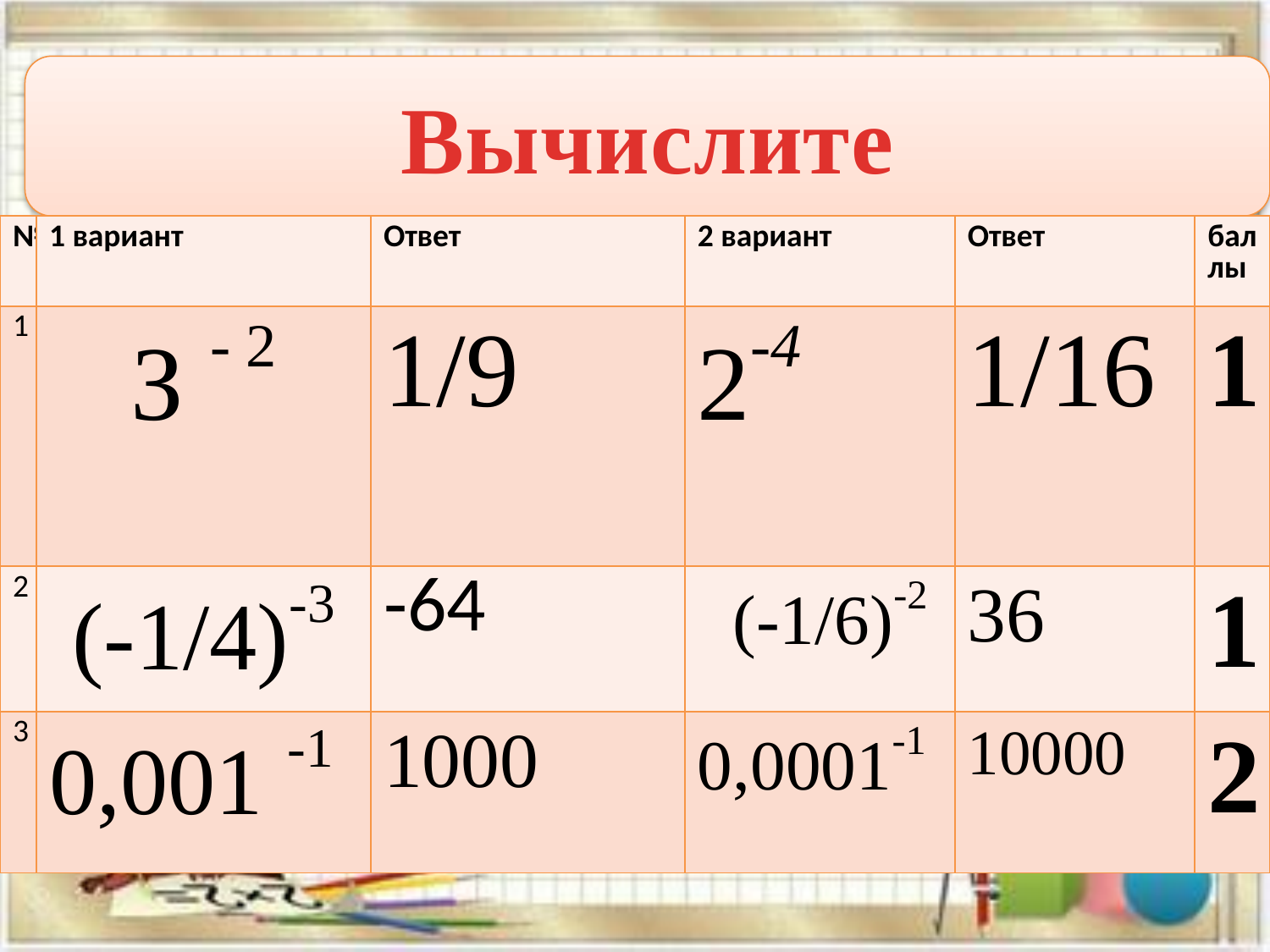

#
Вычислите
| № | 1 вариант | Ответ | 2 вариант | Ответ | баллы |
| --- | --- | --- | --- | --- | --- |
| 1 | З - 2 | 1/9 | 2-4 | 1/16 | 1 |
| 2 | (-1/4)-3 | -64 | (-1/6)-2 | 36 | 1 |
| 3 | 0,001 -1 | 1000 | 0,0001-1 | 10000 | 2 |
| № | 1 вариант | Ответ | 2 вариант | Ответ | баллы |
| --- | --- | --- | --- | --- | --- |
| 1 | З - 2 |  | 2-4 |  |  |
| 2 | (-1/4)-3 |  | (-1/6)-2 |  |  |
| 3 | 0,001 3 |  | 0,0001-2 |  |  |